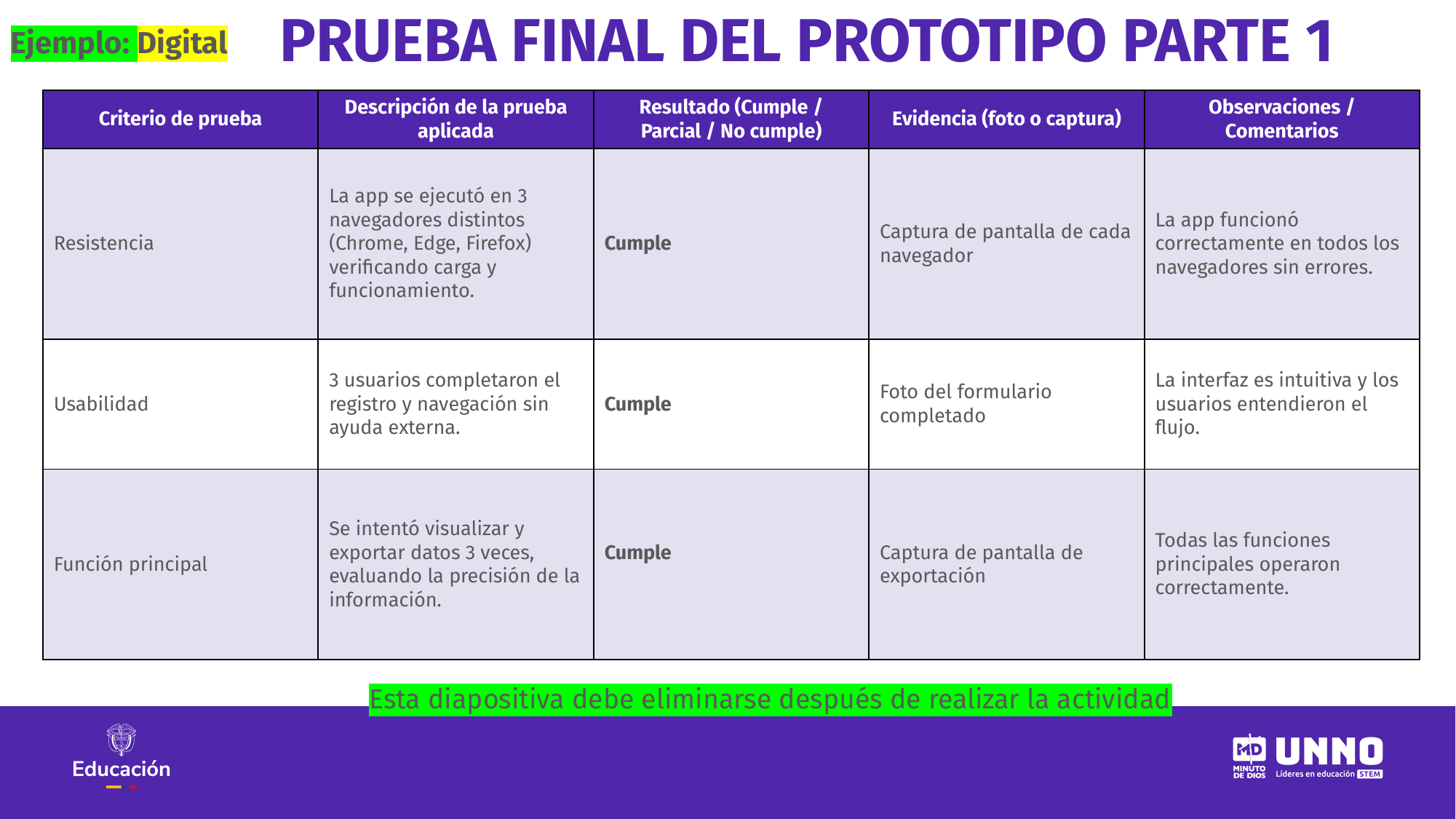

PRUEBA FINAL DEL PROTOTIPO PARTE 1
Ejemplo: Digital
| Criterio de prueba | Descripción de la prueba aplicada | Resultado (Cumple / Parcial / No cumple) | Evidencia (foto o captura) | Observaciones / Comentarios |
| --- | --- | --- | --- | --- |
| Resistencia | La app se ejecutó en 3 navegadores distintos (Chrome, Edge, Firefox) verificando carga y funcionamiento. | Cumple | Captura de pantalla de cada navegador | La app funcionó correctamente en todos los navegadores sin errores. |
| Usabilidad | 3 usuarios completaron el registro y navegación sin ayuda externa. | Cumple | Foto del formulario completado | La interfaz es intuitiva y los usuarios entendieron el flujo. |
| Función principal | Se intentó visualizar y exportar datos 3 veces, evaluando la precisión de la información. | Cumple | Captura de pantalla de exportación | Todas las funciones principales operaron correctamente. |
Esta diapositiva debe eliminarse después de realizar la actividad